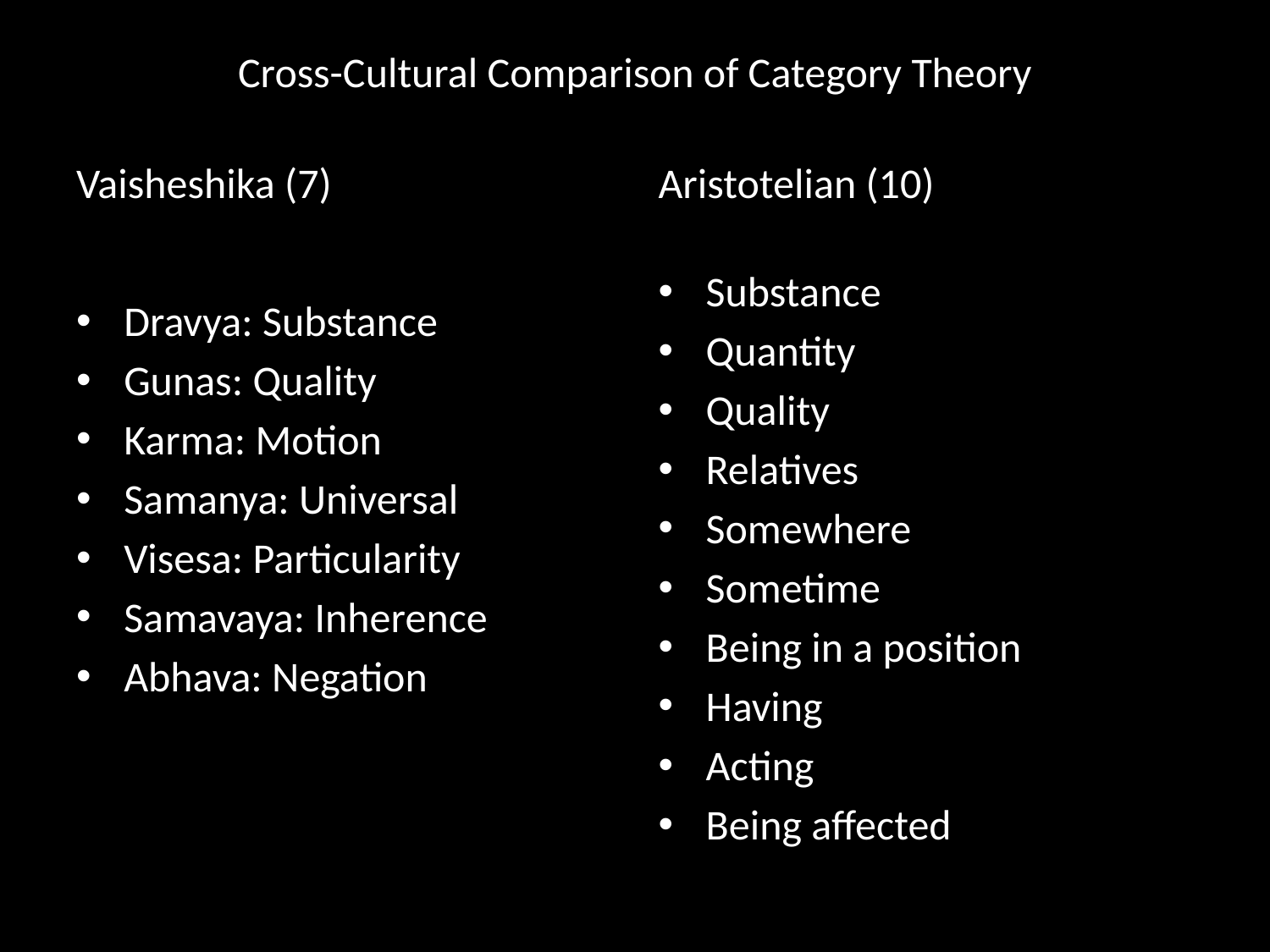

# Cross-Cultural Comparison of Category Theory
Vaisheshika (7)

Dravya: Substance
Gunas: Quality
Karma: Motion
Samanya: Universal
Visesa: Particularity
Samavaya: Inherence
Abhava: Negation
Aristotelian (10)

Substance
Quantity
Quality
Relatives
Somewhere
Sometime
Being in a position
Having
Acting
Being affected